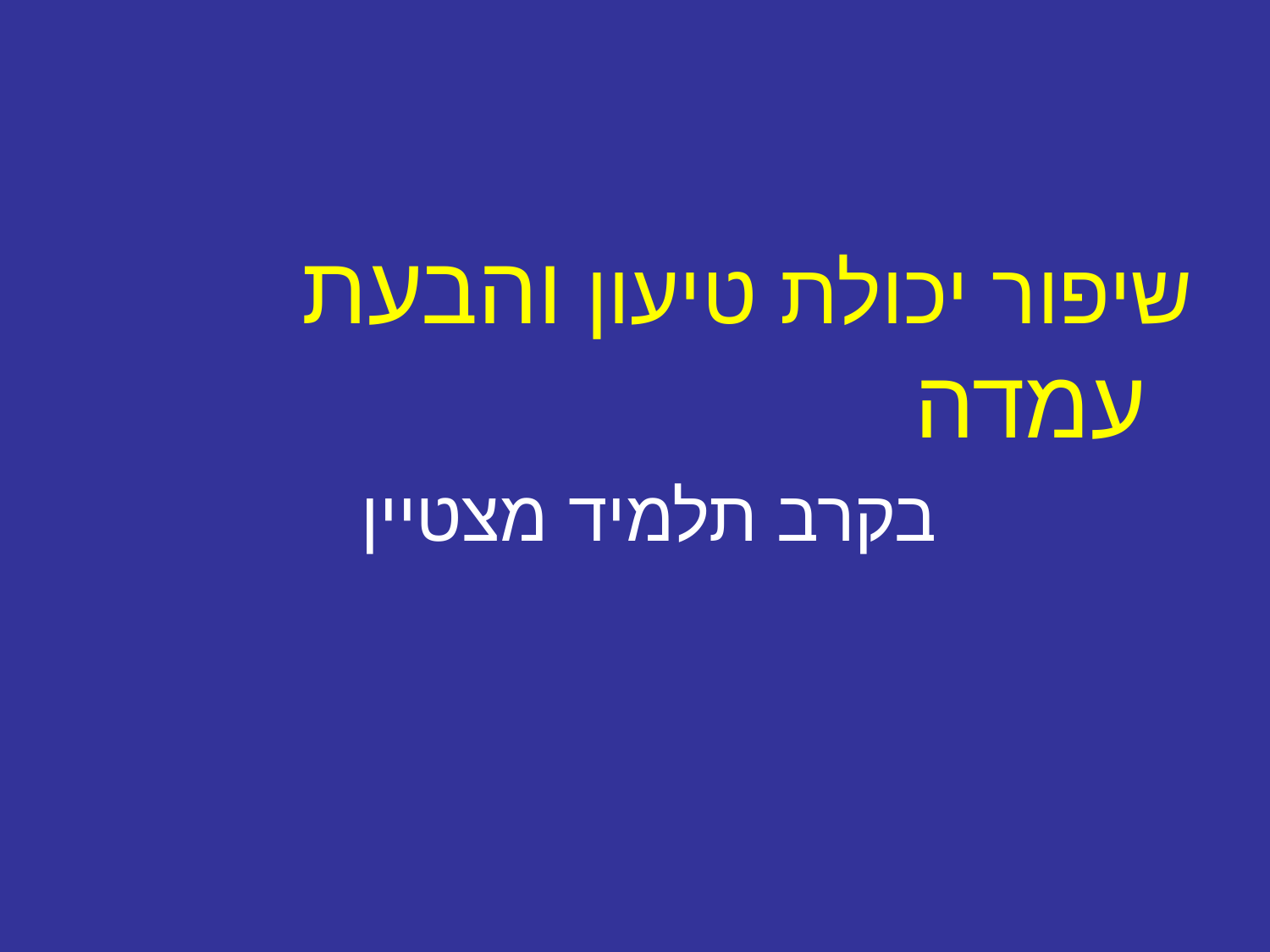

#
שיפור יכולת טיעון והבעת עמדה
             בקרב תלמיד מצטיין